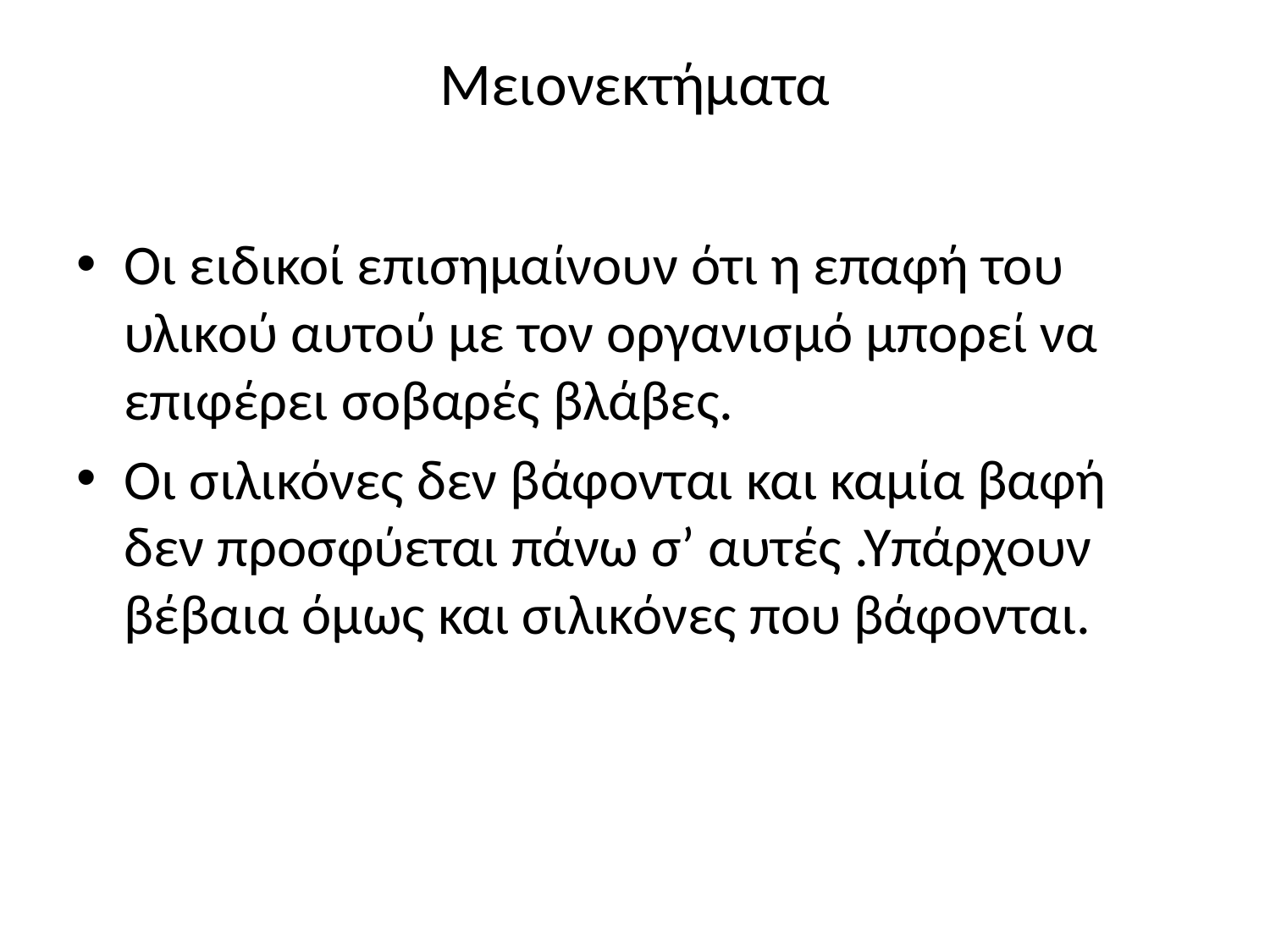

# Μειονεκτήματα
Οι ειδικοί επισημαίνουν ότι η επαφή του υλικού αυτού με τον οργανισμό μπορεί να επιφέρει σοβαρές βλάβες.
Οι σιλικόνες δεν βάφονται και καμία βαφή δεν προσφύεται πάνω σ’ αυτές .Υπάρχουν βέβαια όμως και σιλικόνες που βάφονται.